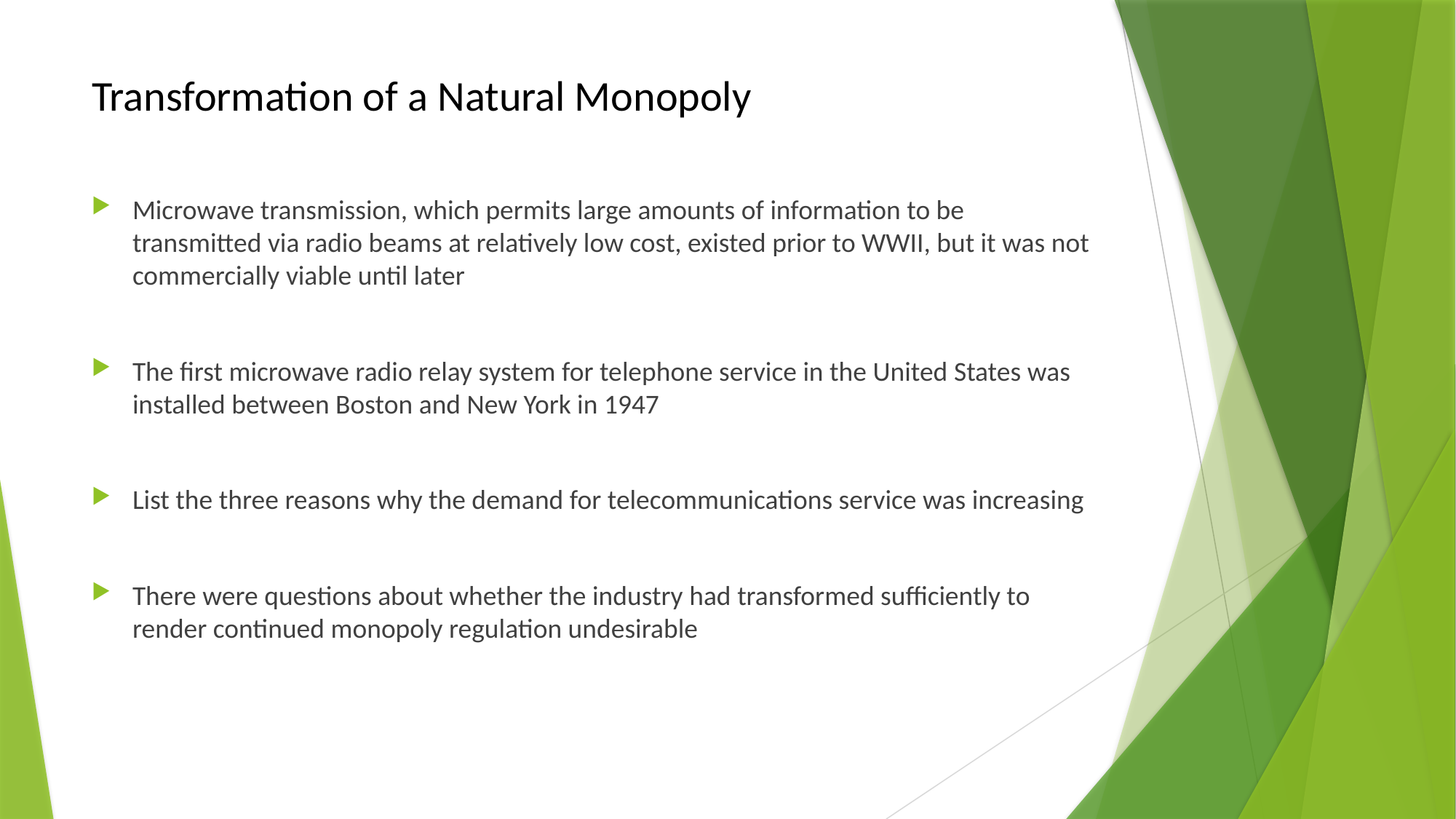

# Transformation of a Natural Monopoly
Microwave transmission, which permits large amounts of information to be transmitted via radio beams at relatively low cost, existed prior to WWII, but it was not commercially viable until later

The first microwave radio relay system for telephone service in the United States was installed between Boston and New York in 1947

List the three reasons why the demand for telecommunications service was increasing

There were questions about whether the industry had transformed sufficiently to render continued monopoly regulation undesirable